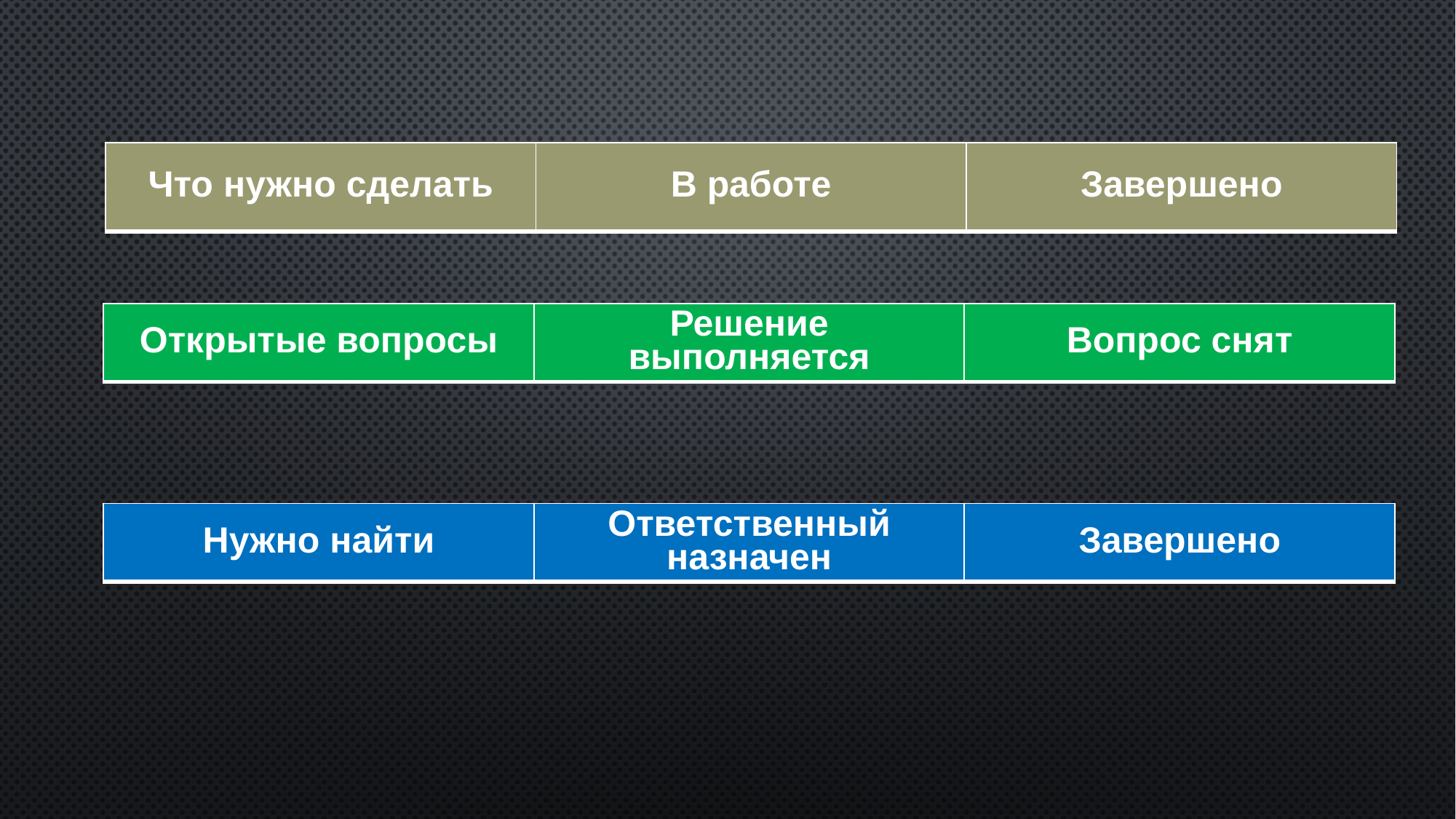

| Что нужно сделать | В работе | Завершено |
| --- | --- | --- |
| Открытые вопросы | Решение выполняется | Вопрос снят |
| --- | --- | --- |
| Нужно найти | Ответственный назначен | Завершено |
| --- | --- | --- |